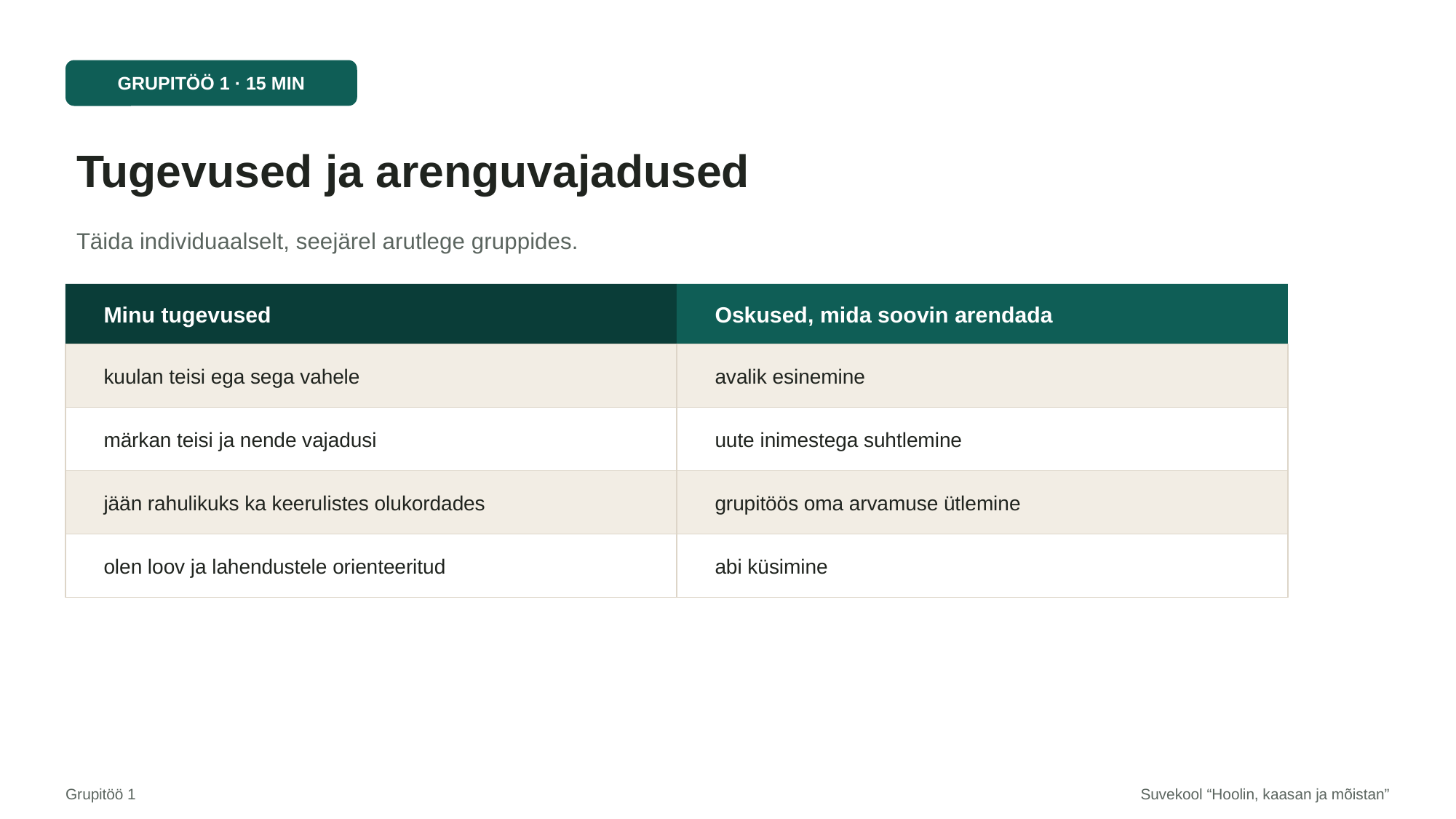

GRUPITÖÖ 1 · 15 MIN
Tugevused ja arenguvajadused
Täida individuaalselt, seejärel arutlege gruppides.

Minu tugevused

Oskused, mida soovin arendada

kuulan teisi ega sega vahele

avalik esinemine

märkan teisi ja nende vajadusi

uute inimestega suhtlemine

jään rahulikuks ka keerulistes olukordades

grupitöös oma arvamuse ütlemine

olen loov ja lahendustele orienteeritud

abi küsimine
Grupitöö 1
Suvekool “Hoolin, kaasan ja mõistan”